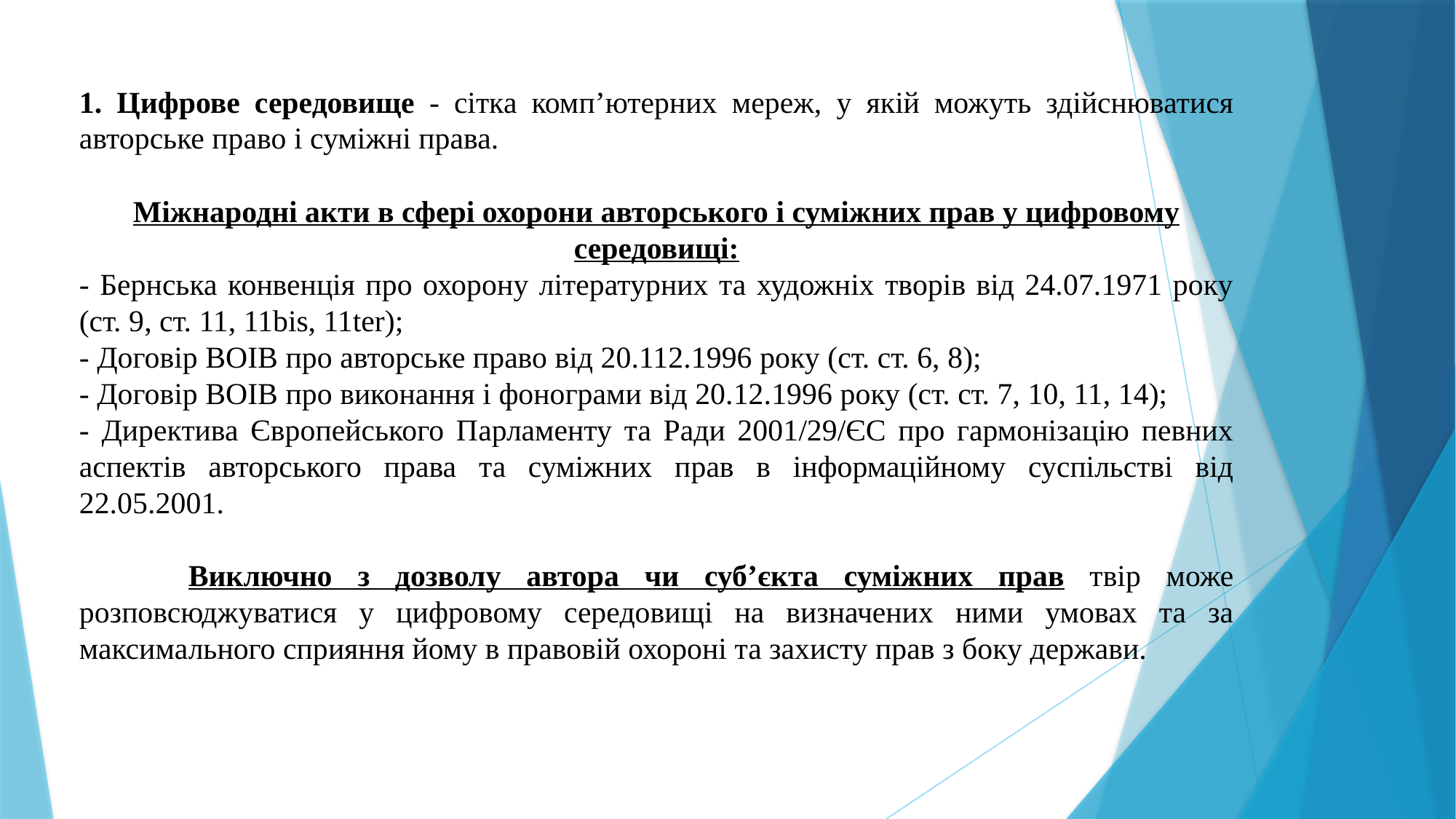

1. Цифрове середовище - сітка комп’ютерних мереж, у якій можуть здійснюватися авторське право і суміжні права.

Міжнародні акти в сфері охорони авторського і суміжних прав у цифровому середовищі:
- Бернська конвенція про охорону літературних та художніх творів від 24.07.1971 року (ст. 9, ст. 11, 11bis, 11ter);
- Договір ВОІВ про авторське право від 20.112.1996 року (ст. ст. 6, 8);
- Договір ВОІВ про виконання і фонограми від 20.12.1996 року (ст. ст. 7, 10, 11, 14);
- Директива Європейського Парламенту та Ради 2001/29/ЄС про гармонізацію певних аспектів авторського права та суміжних прав в інформаційному суспільстві від 22.05.2001.

	Виключно з дозволу автора чи суб’єкта суміжних прав твір може розповсюджуватися у цифровому середовищі на визначених ними умовах та за максимального сприяння йому в правовій охороні та захисту прав з боку держави.